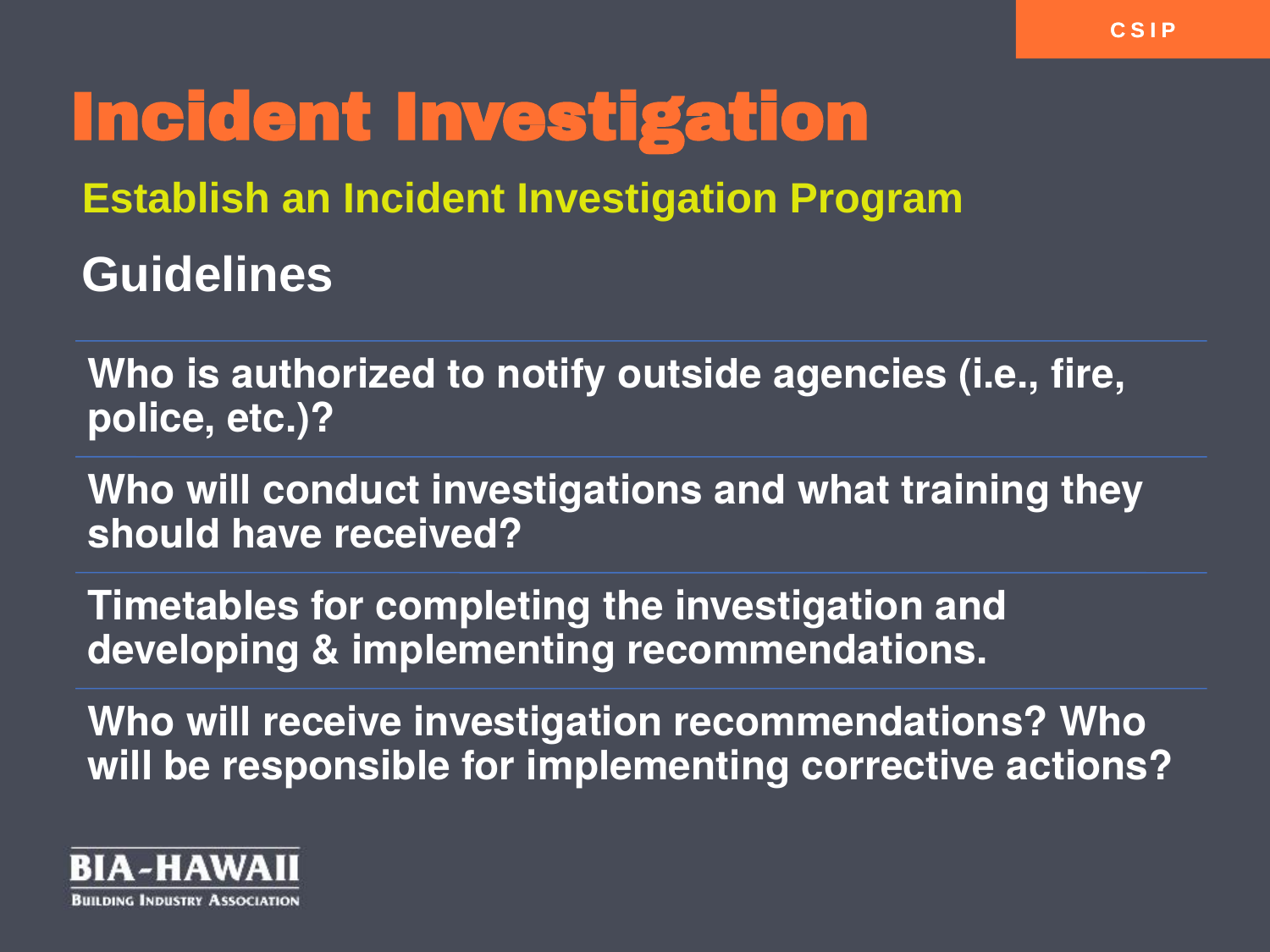

# Incident Investigation
Establish an Incident Investigation Program
Guidelines
Who is authorized to notify outside agencies (i.e., fire, police, etc.)?
Who will conduct investigations and what training they should have received?
Timetables for completing the investigation and developing & implementing recommendations.
Who will receive investigation recommendations? Who will be responsible for implementing corrective actions?